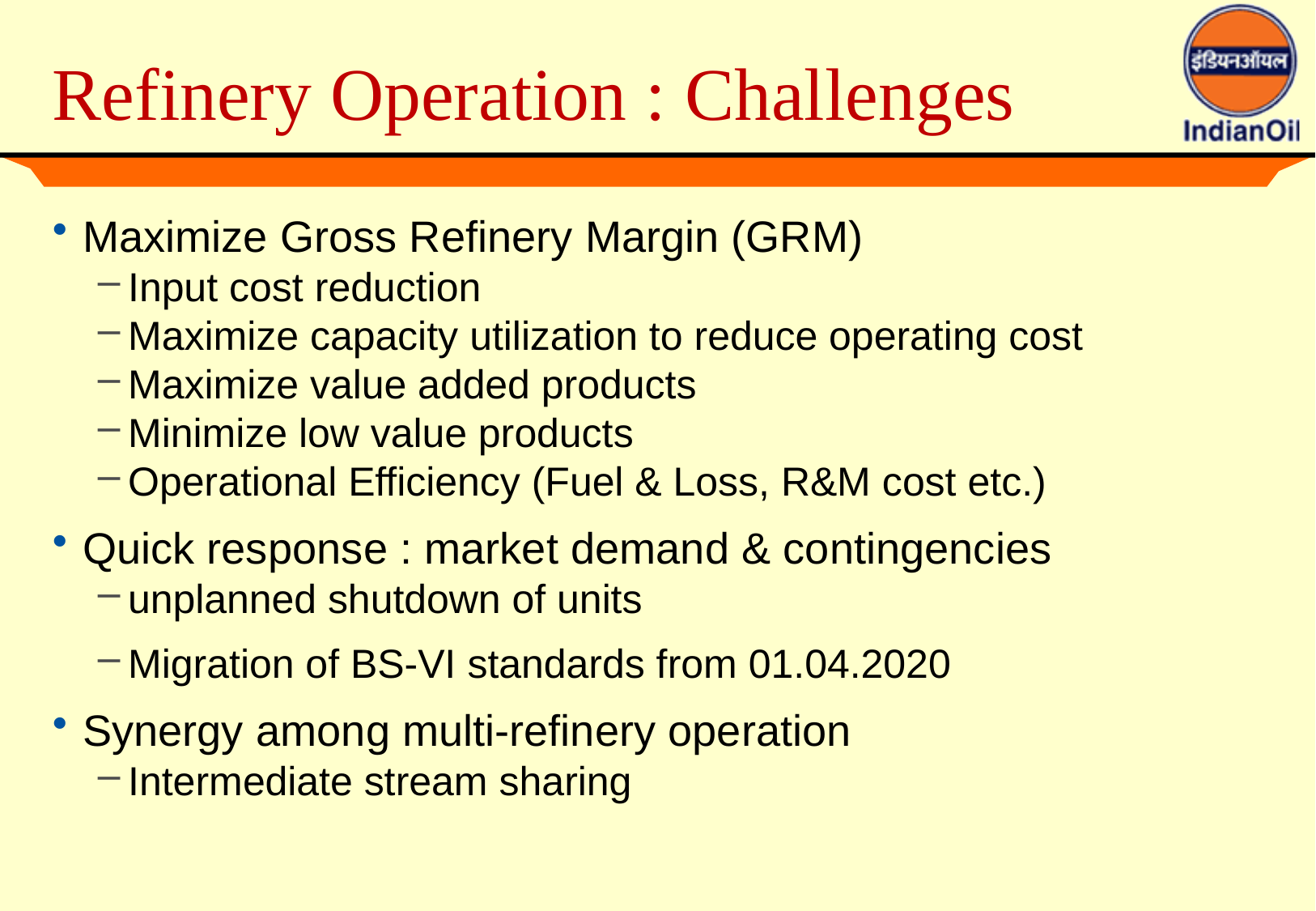

Refinery Operation : Challenges
Maximize Gross Refinery Margin (GRM)
Input cost reduction
Maximize capacity utilization to reduce operating cost
Maximize value added products
Minimize low value products
Operational Efficiency (Fuel & Loss, R&M cost etc.)
Quick response : market demand & contingencies
unplanned shutdown of units
Migration of BS-VI standards from 01.04.2020
Synergy among multi-refinery operation
Intermediate stream sharing